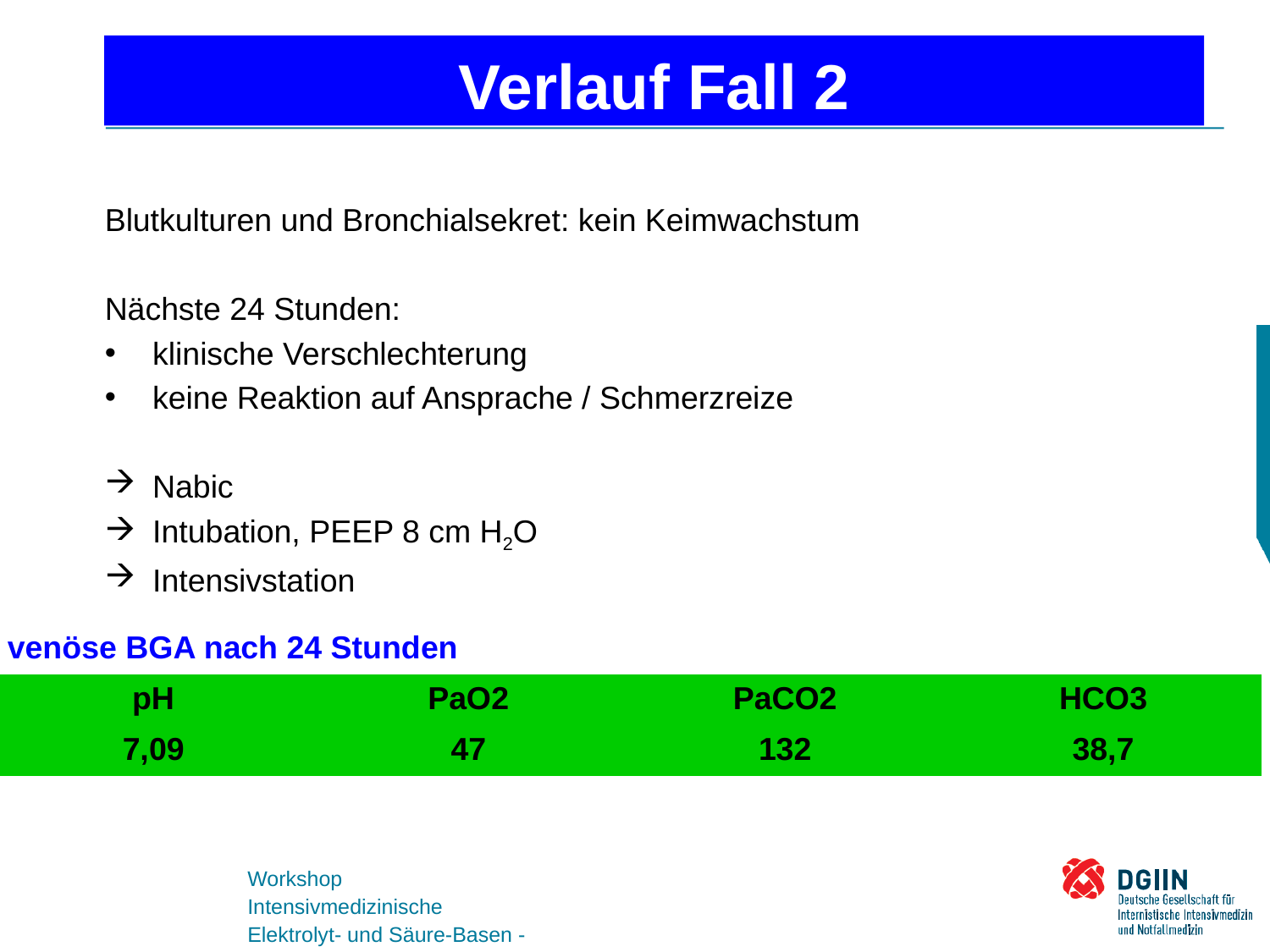

#
Verlauf Fall 2
Blutkulturen und Bronchialsekret: kein Keimwachstum

Nächste 24 Stunden:
klinische Verschlechterung
keine Reaktion auf Ansprache / Schmerzreize

Nabic
Intubation, PEEP 8 cm H2O
Intensivstation
| venöse BGA nach 24 Stunden |  |  |  |
| --- | --- | --- | --- |
| pH | PaO2 | PaCO2 | HCO3 |
| 7,09 | 47 | 132 | 38,7 |
Workshop
Intensivmedizinische Elektrolyt- und Säure-Basen - Störungen